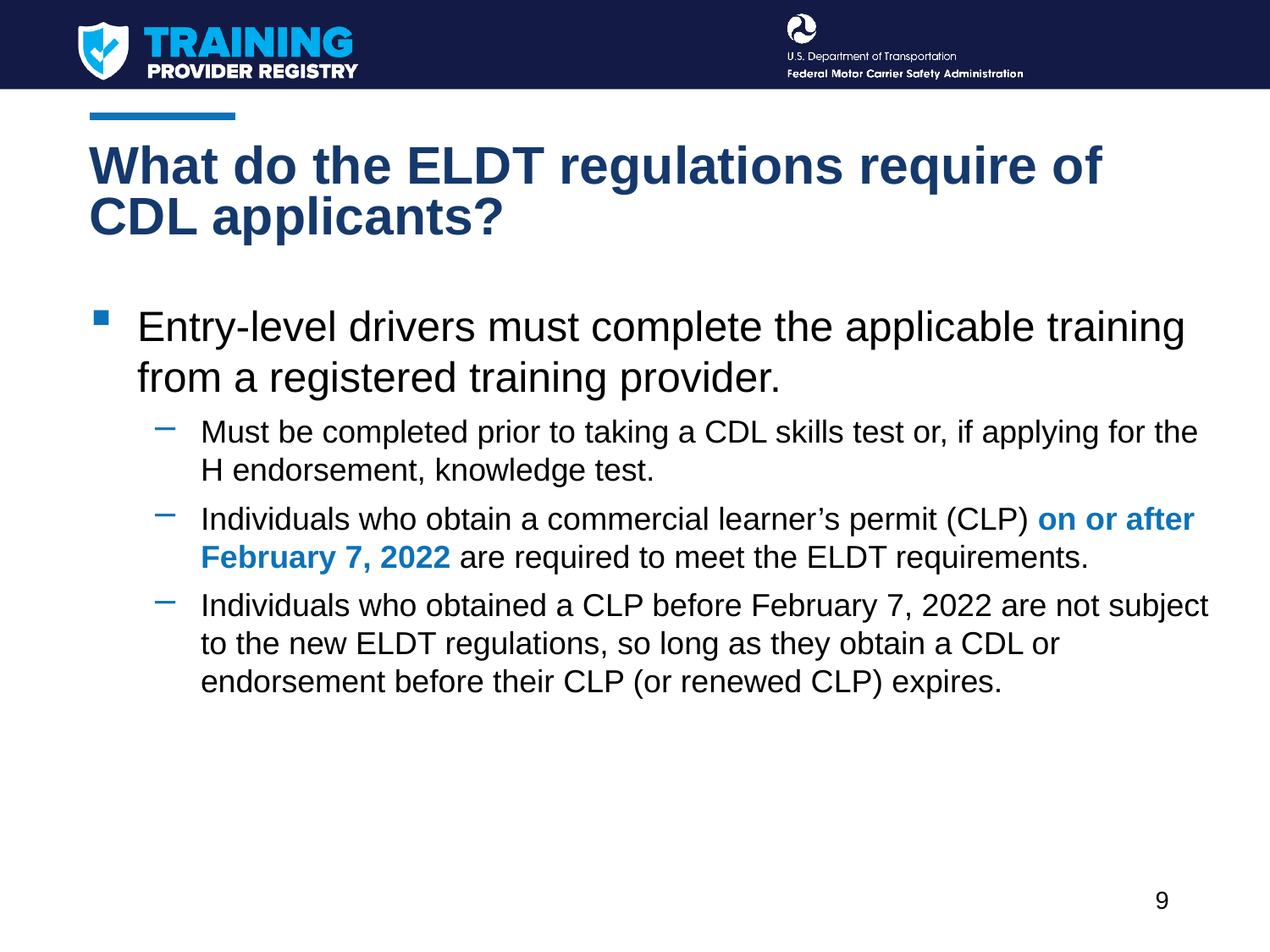

# What do the ELDT regulations require of CDL applicants?
Entry-level drivers must complete the applicable training from a registered training provider.
Must be completed prior to taking a CDL skills test or, if applying for the H endorsement, knowledge test.
Individuals who obtain a commercial learner’s permit (CLP) on or after February 7, 2022 are required to meet the ELDT requirements.
Individuals who obtained a CLP before February 7, 2022 are not subject to the new ELDT regulations, so long as they obtain a CDL or endorsement before their CLP (or renewed CLP) expires.
9